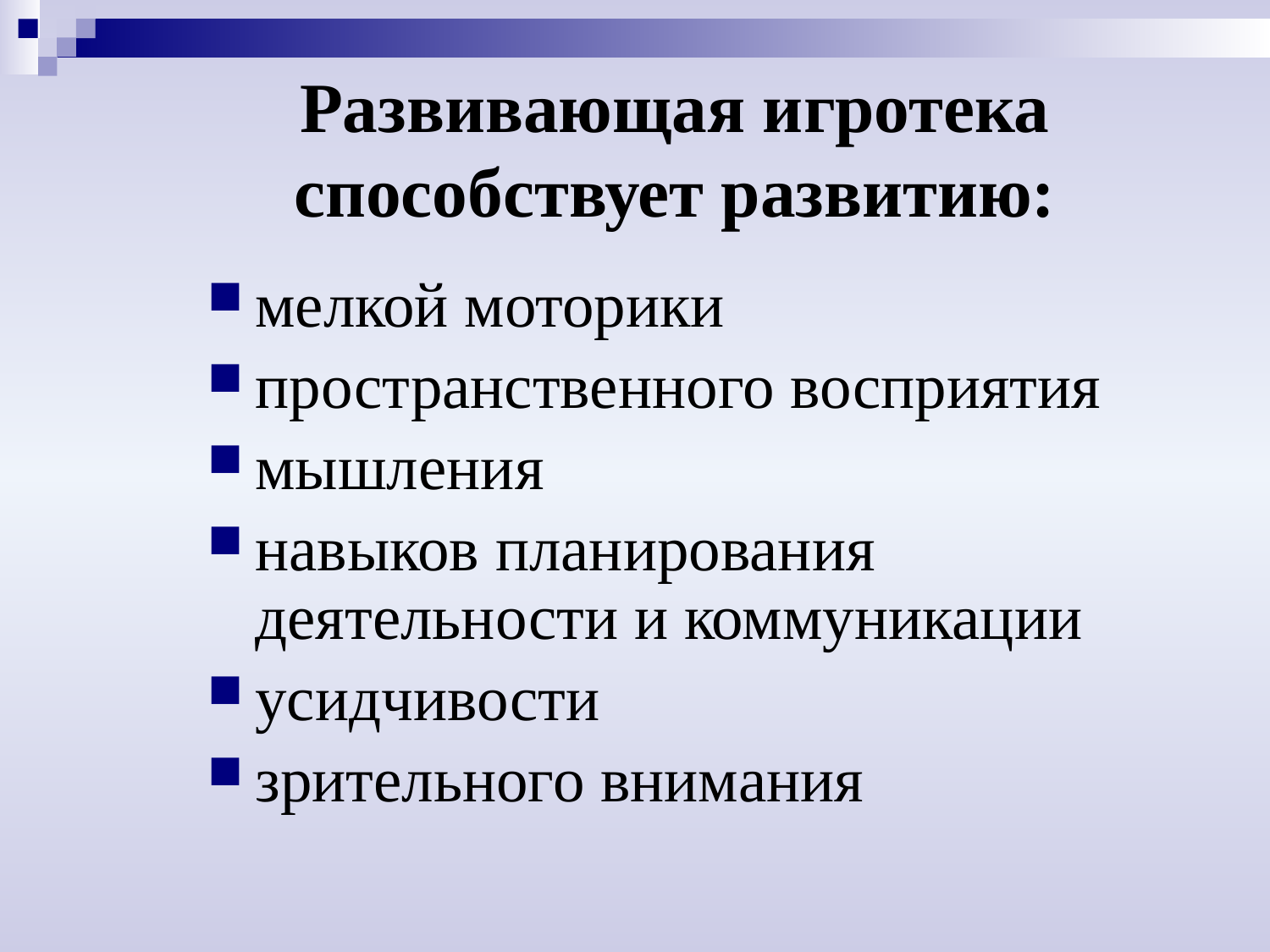

# Развивающая игротека способствует развитию:
мелкой моторики
пространственного восприятия
мышления
навыков планирования деятельности и коммуникации
усидчивости
зрительного внимания